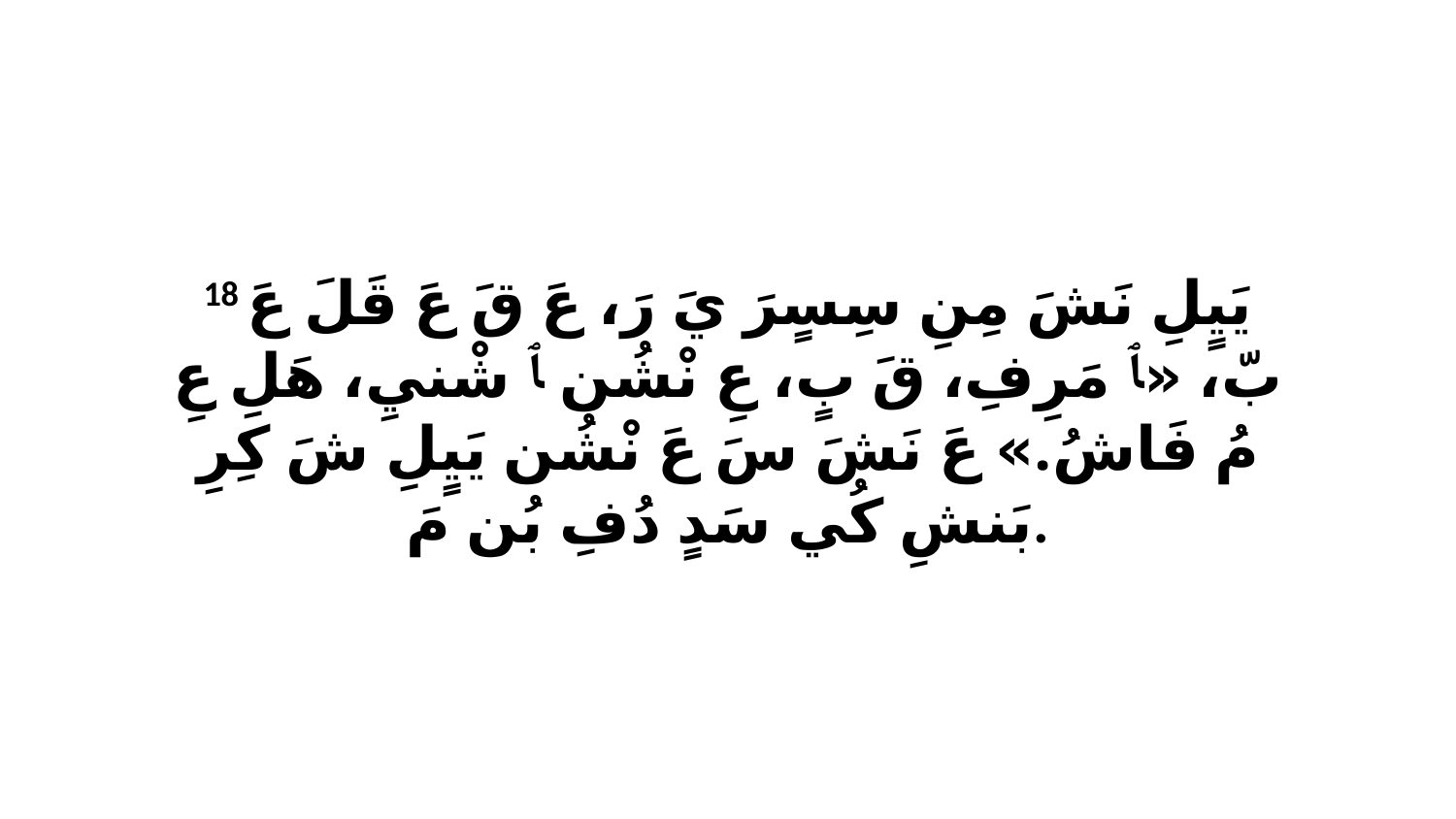

18 يَيٍلِ نَشَ مِنِ سِسٍرَ يَ رَ، عَ قَ عَ قَلَ عَ بّ، «ﭑ مَرِفِ، قَ بٍ، عِ نْشُن ﭑ شْنيِ، هَلِ عِ مُ فَاشُ.» عَ نَشَ سَ عَ نْشُن يَيٍلِ شَ كِرِ بَنشِ كُي سَدٍ دُفِ بُن مَ.